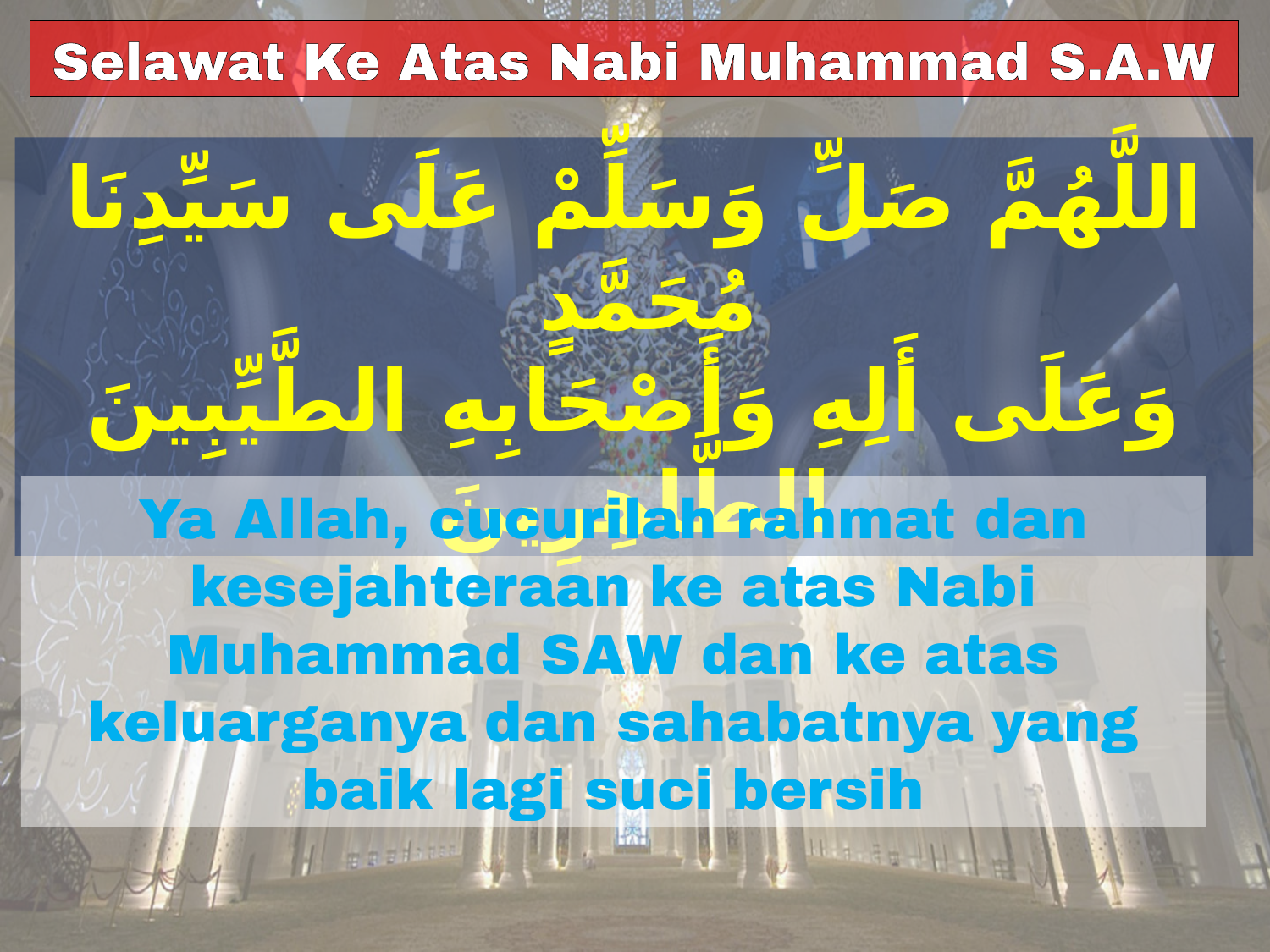

Selawat Ke Atas Nabi Muhammad S.A.W
اللَّهُمَّ صَلِّ وَسَلِّمْ عَلَى سَيِّدِنَا مُحَمَّدٍ
وَعَلَى أَلِهِ وَأَصْحَابِهِ الطَّيِّبِينَ الطَّاهِرِينَ
Ya Allah, cucurilah rahmat dan kesejahteraan ke atas Nabi Muhammad SAW dan ke atas keluarganya dan sahabatnya yang baik lagi suci bersih